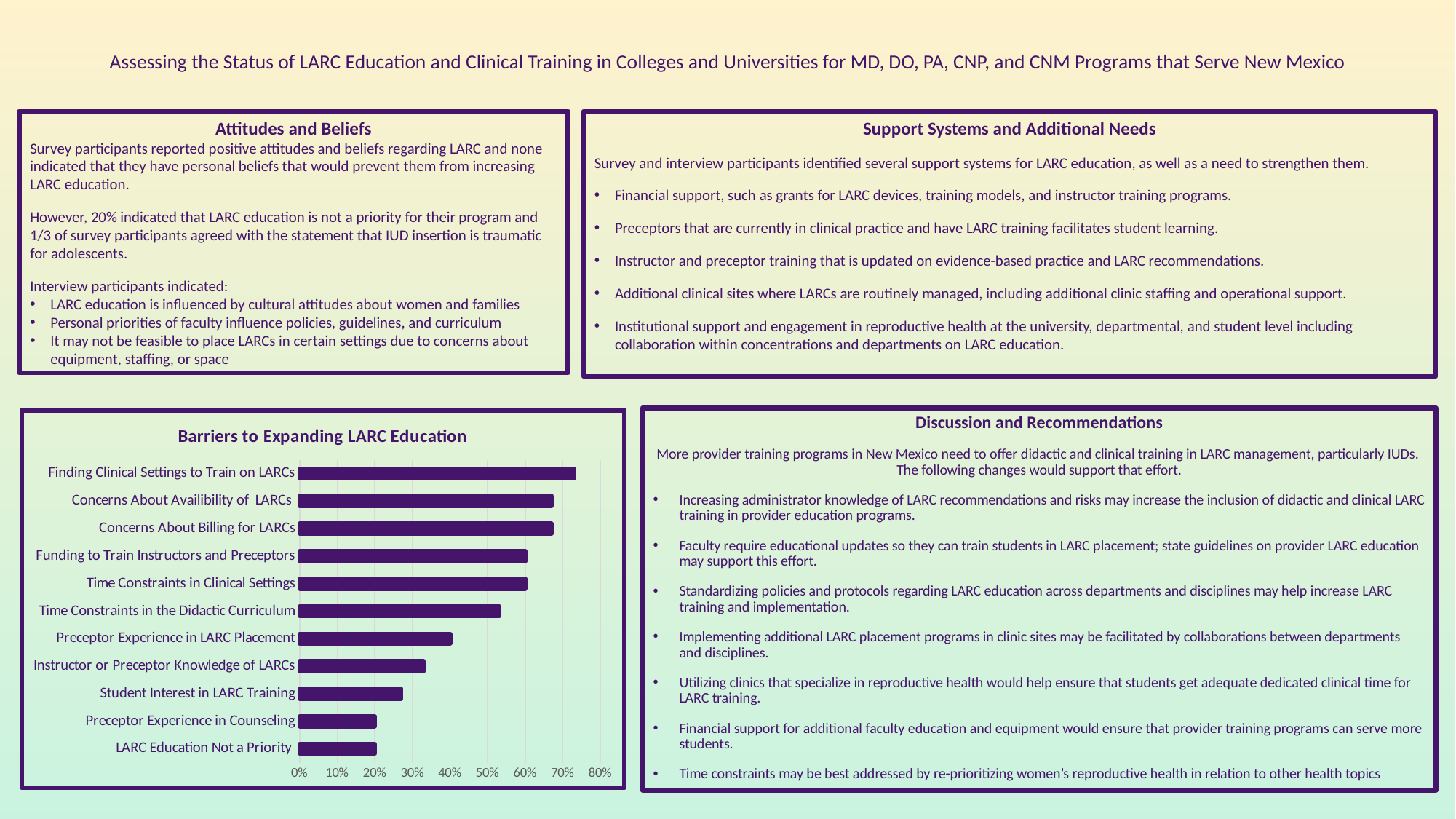

# Assessing the Status of LARC Education and Clinical Training in Colleges and Universities for MD, DO, PA, CNP, and CNM Programs that Serve New Mexico
Attitudes and Beliefs
Survey participants reported positive attitudes and beliefs regarding LARC and none indicated that they have personal beliefs that would prevent them from increasing LARC education.

However, 20% indicated that LARC education is not a priority for their program and 1/3 of survey participants agreed with the statement that IUD insertion is traumatic for adolescents.

Interview participants indicated:
LARC education is influenced by cultural attitudes about women and families
Personal priorities of faculty influence policies, guidelines, and curriculum
It may not be feasible to place LARCs in certain settings due to concerns about equipment, staffing, or space
Support Systems and Additional Needs

Survey and interview participants identified several support systems for LARC education, as well as a need to strengthen them.

Financial support, such as grants for LARC devices, training models, and instructor training programs.

Preceptors that are currently in clinical practice and have LARC training facilitates student learning.

Instructor and preceptor training that is updated on evidence-based practice and LARC recommendations.

Additional clinical sites where LARCs are routinely managed, including additional clinic staffing and operational support.

Institutional support and engagement in reproductive health at the university, departmental, and student level including collaboration within concentrations and departments on LARC education.

Discussion and Recommendations
More provider training programs in New Mexico need to offer didactic and clinical training in LARC management, particularly IUDs.  The following changes would support that effort.
Increasing administrator knowledge of LARC recommendations and risks may increase the inclusion of didactic and clinical LARC training in provider education programs.
Faculty require educational updates so they can train students in LARC placement; state guidelines on provider LARC education may support this effort.
Standardizing policies and protocols regarding LARC education across departments and disciplines may help increase LARC training and implementation.
Implementing additional LARC placement programs in clinic sites may be facilitated by collaborations between departments and disciplines.
Utilizing clinics that specialize in reproductive health would help ensure that students get adequate dedicated clinical time for LARC training.
Financial support for additional faculty education and equipment would ensure that provider training programs can serve more students.
Time constraints may be best addressed by re-prioritizing women’s reproductive health in relation to other health topics

### Chart: Barriers to Expanding LARC Education

| Category | Series 1 |
|---|---|
| LARC Education Not a Priority  | 0.2 |
| Preceptor Experience in Counseling | 0.2 |
| Student Interest in LARC Training | 0.27 |
| Instructor or Preceptor Knowledge of LARCs | 0.33 |
| Preceptor Experience in LARC Placement | 0.4 |
| Time Constraints in the Didactic Curriculum | 0.53 |
| Time Constraints in Clinical Settings | 0.6 |
| Funding to Train Instructors and Preceptors | 0.6 |
| Concerns About Billing for LARCs | 0.67 |
| Concerns About Availibility of  LARCs  | 0.67 |
| Finding Clinical Settings to Train on LARCs | 0.73 |